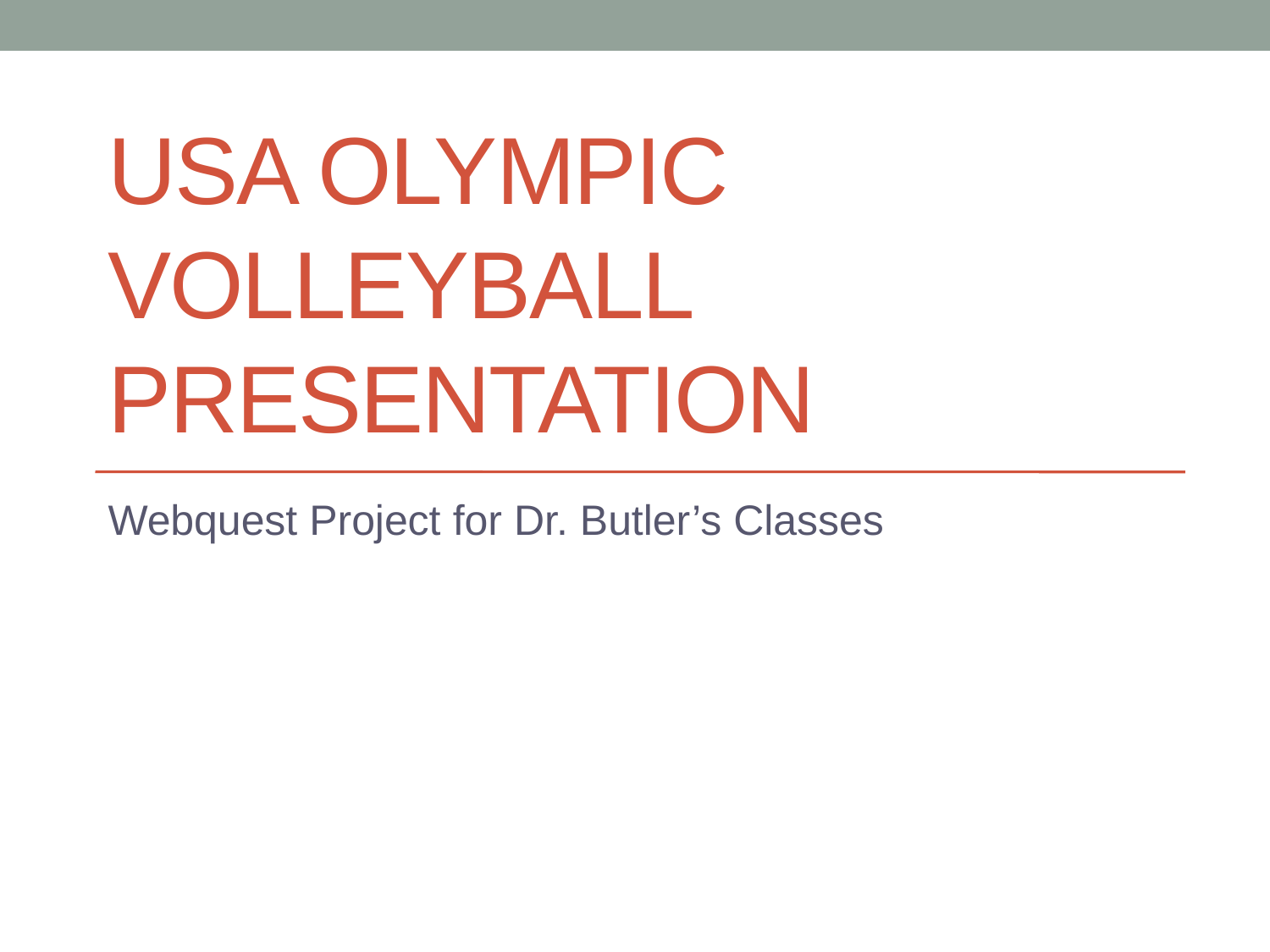

# USA Olympic Volleyball Presentation
Webquest Project for Dr. Butler’s Classes